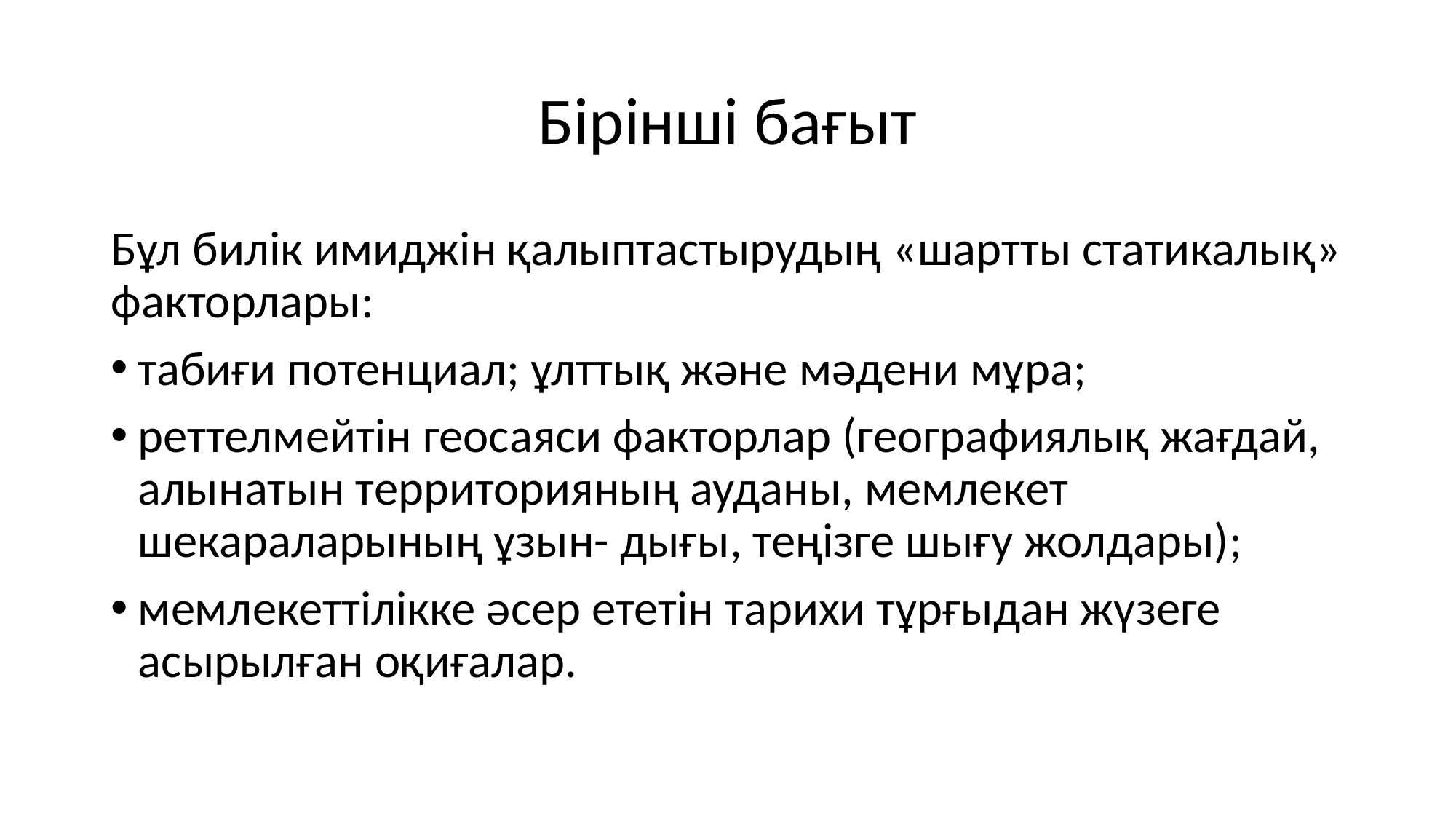

# Бірінші бағыт
Бұл билік имиджін қалыптастырудың «шартты статикалық» факторлары:
табиғи потенциал; ұлттық жəне мəдени мұра;
реттелмейтін геосаяси факторлар (географиялық жағдай, алынатын территорияның ауданы, мемлекет шекараларының ұзын- дығы, теңізге шығу жолдары);
мемлекеттілікке əсер ететін тарихи тұрғыдан жүзеге асырылған оқиғалар.